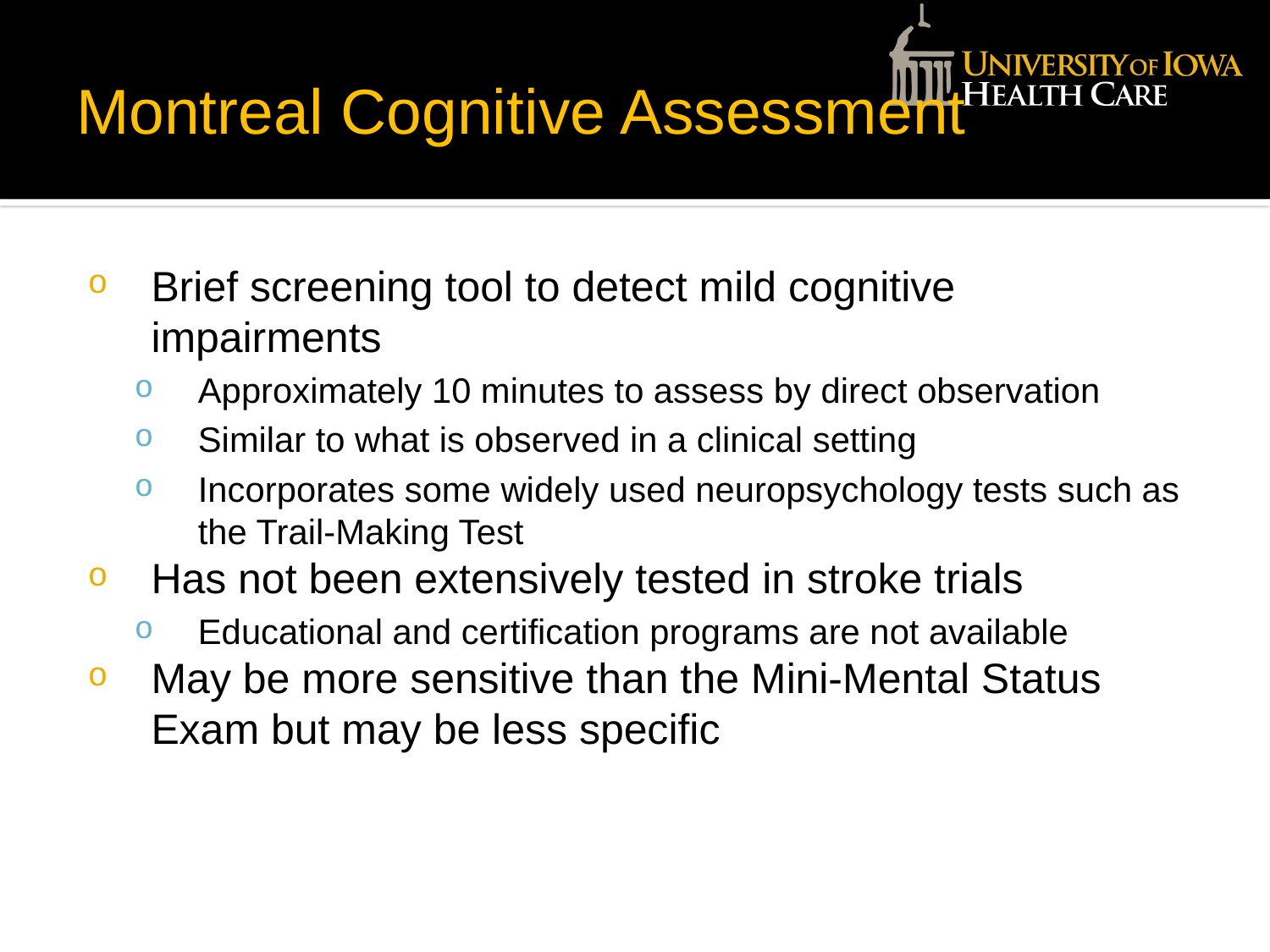

# Montreal Cognitive Assessment
Brief screening tool to detect mild cognitive impairments
Approximately 10 minutes to assess by direct observation
Similar to what is observed in a clinical setting
Incorporates some widely used neuropsychology tests such as the Trail-Making Test
Has not been extensively tested in stroke trials
Educational and certification programs are not available
May be more sensitive than the Mini-Mental Status Exam but may be less specific